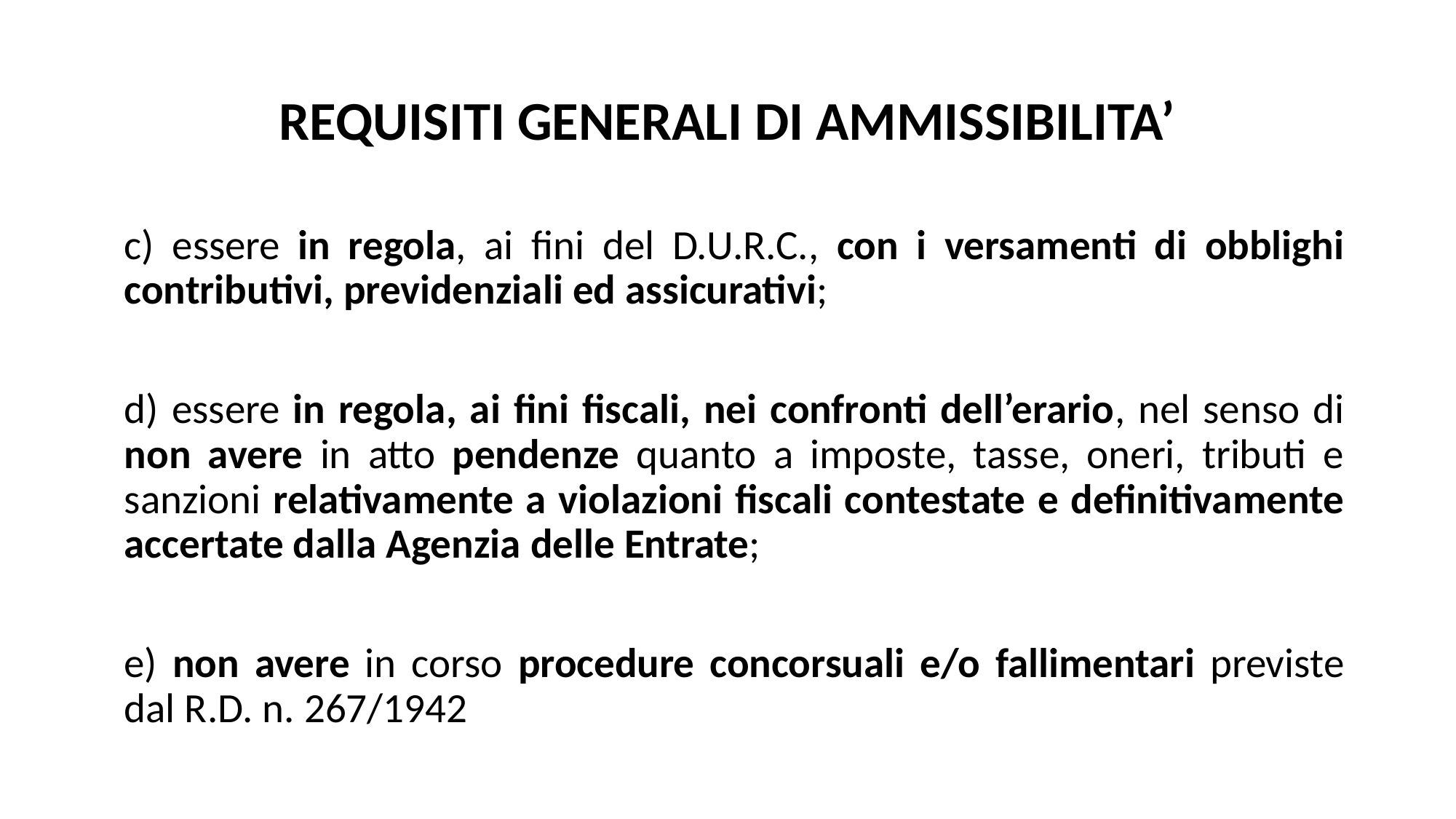

# REQUISITI GENERALI DI AMMISSIBILITA’
c) essere in regola, ai fini del D.U.R.C., con i versamenti di obblighi contributivi, previdenziali ed assicurativi;

d) essere in regola, ai fini fiscali, nei confronti dell’erario, nel senso di non avere in atto pendenze quanto a imposte, tasse, oneri, tributi e sanzioni relativamente a violazioni fiscali contestate e definitivamente accertate dalla Agenzia delle Entrate;

e) non avere in corso procedure concorsuali e/o fallimentari previste dal R.D. n. 267/1942